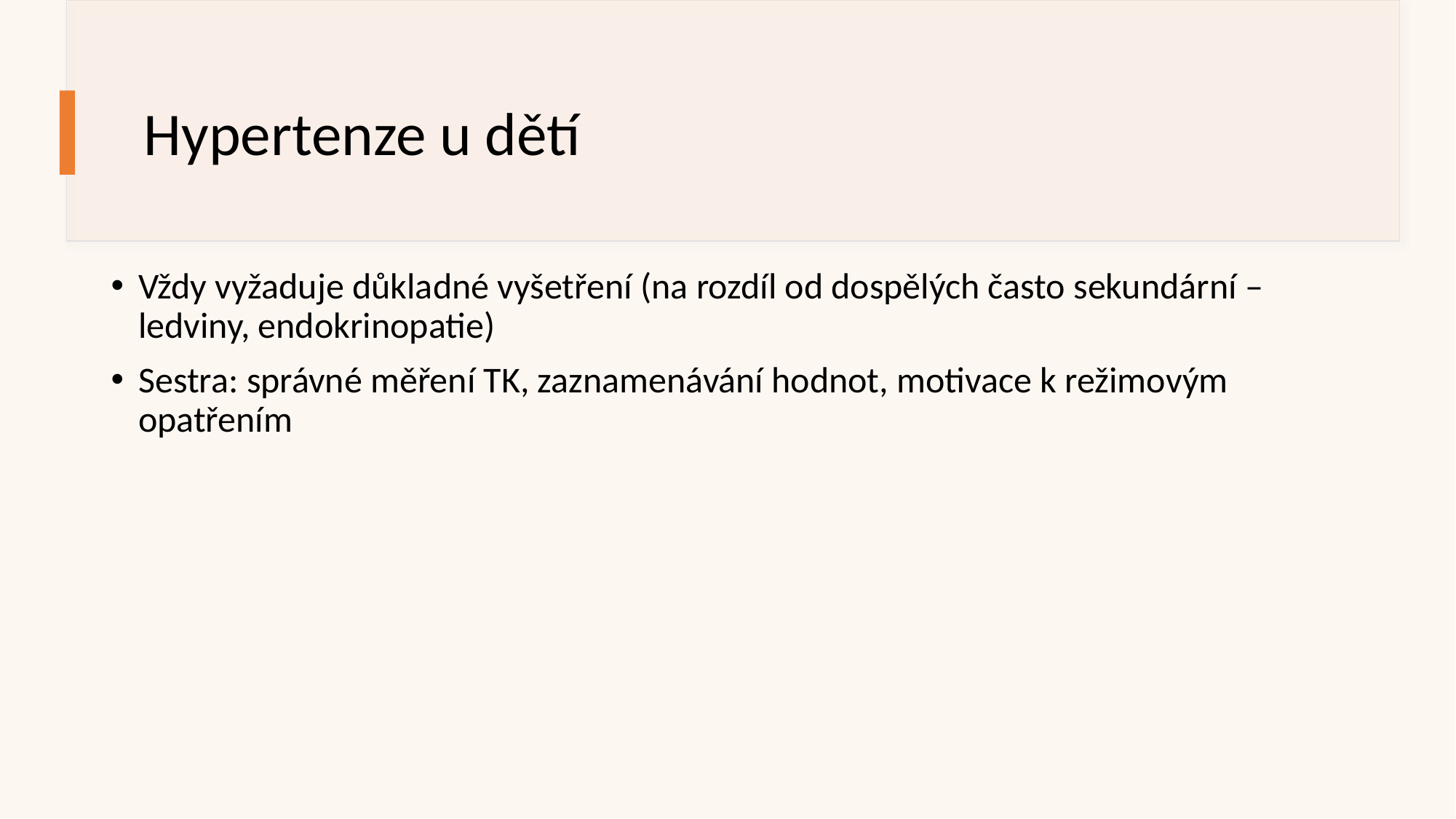

# Hypertenze u dětí

Vždy vyžaduje důkladné vyšetření (na rozdíl od dospělých často sekundární – ledviny, endokrinopatie)
Sestra: správné měření TK, zaznamenávání hodnot, motivace k režimovým opatřením